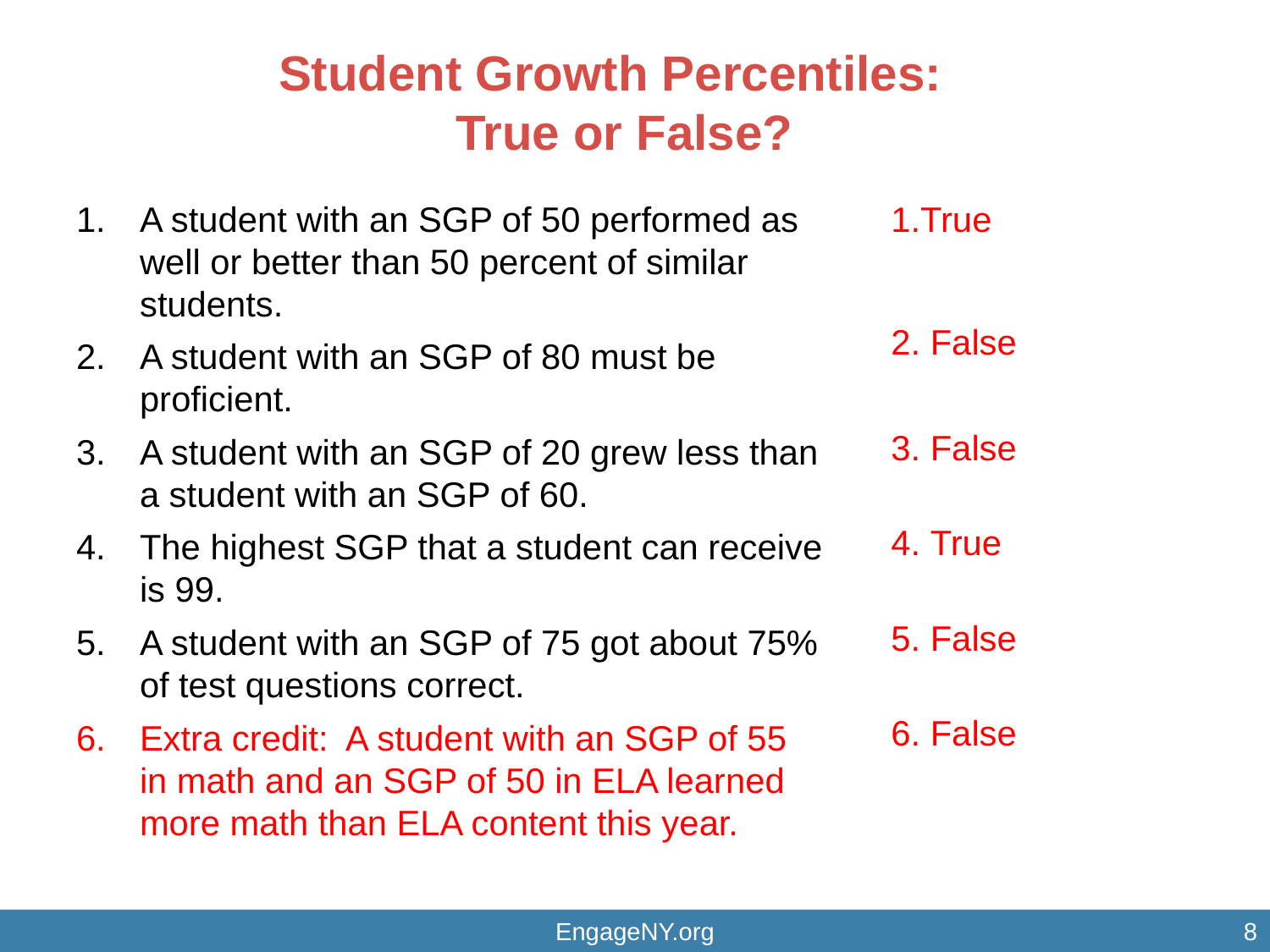

# Student Growth Percentiles: True or False?
A student with an SGP of 50 performed as well or better than 50 percent of similar students.
A student with an SGP of 80 must be proficient.
A student with an SGP of 20 grew less than a student with an SGP of 60.
The highest SGP that a student can receive is 99.
A student with an SGP of 75 got about 75% of test questions correct.
Extra credit:  A student with an SGP of 55 in math and an SGP of 50 in ELA learned more math than ELA content this year.
True

 False

 False

 True

 False

 False

EngageNY.org
8